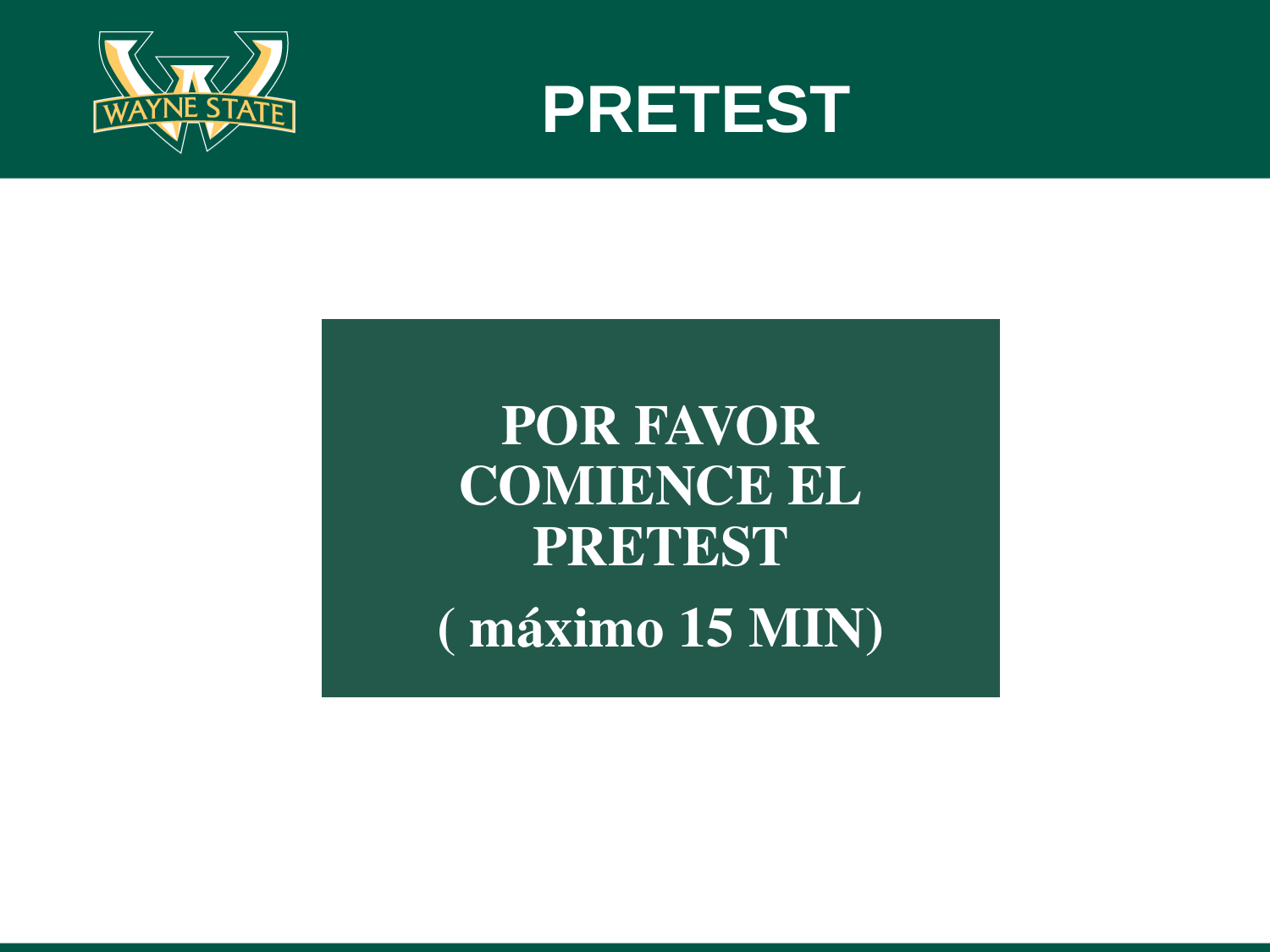

# PRETEST
POR FAVOR COMIENCE EL PRETEST
( máximo 15 MIN)